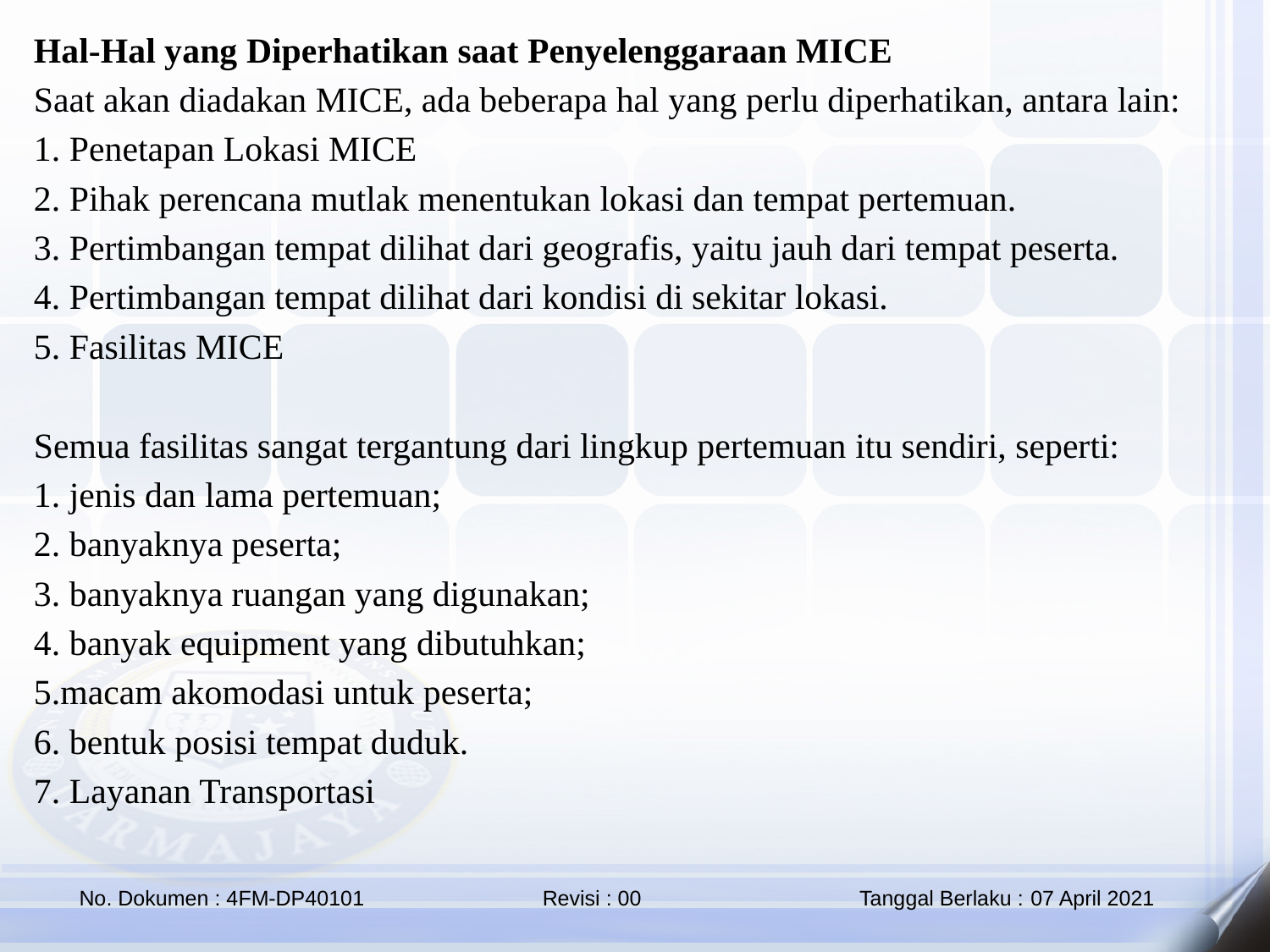

Hal-Hal yang Diperhatikan saat Penyelenggaraan MICE
Saat akan diadakan MICE, ada beberapa hal yang perlu diperhatikan, antara lain:
1. Penetapan Lokasi MICE
2. Pihak perencana mutlak menentukan lokasi dan tempat pertemuan.
3. Pertimbangan tempat dilihat dari geografis, yaitu jauh dari tempat peserta.
4. Pertimbangan tempat dilihat dari kondisi di sekitar lokasi.
5. Fasilitas MICE

Semua fasilitas sangat tergantung dari lingkup pertemuan itu sendiri, seperti:
1. jenis dan lama pertemuan;
2. banyaknya peserta;
3. banyaknya ruangan yang digunakan;
4. banyak equipment yang dibutuhkan;
5.macam akomodasi untuk peserta;
6. bentuk posisi tempat duduk.
7. Layanan Transportasi